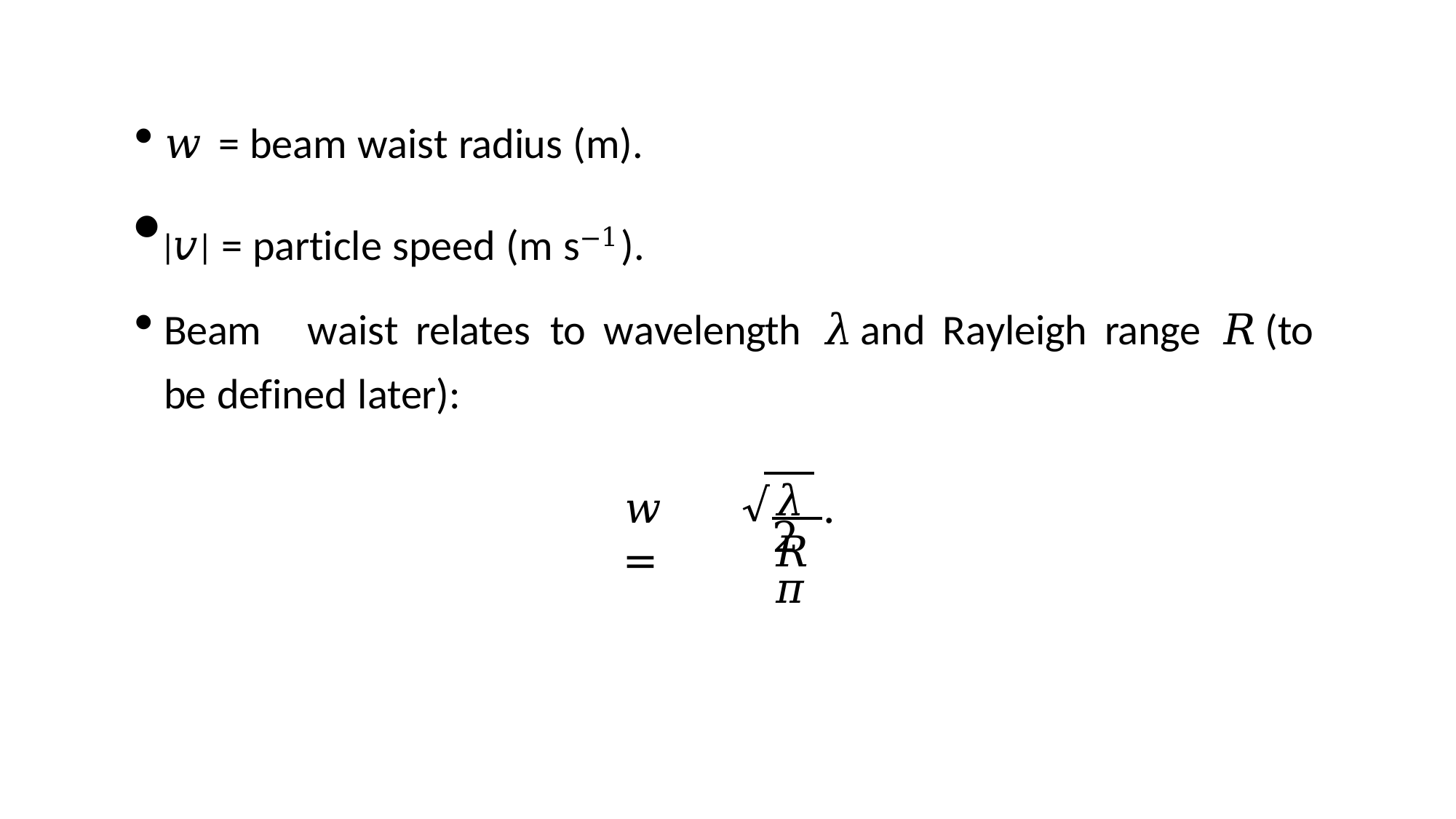

𝑤 = beam waist radius (m).
|𝑣| = particle speed (m s−1).
Beam	waist	relates	to	wavelength	𝜆	and	Rayleigh	range	𝑅	(to	be defined later):

𝜆𝑅
√
.
𝑤	=
2𝜋